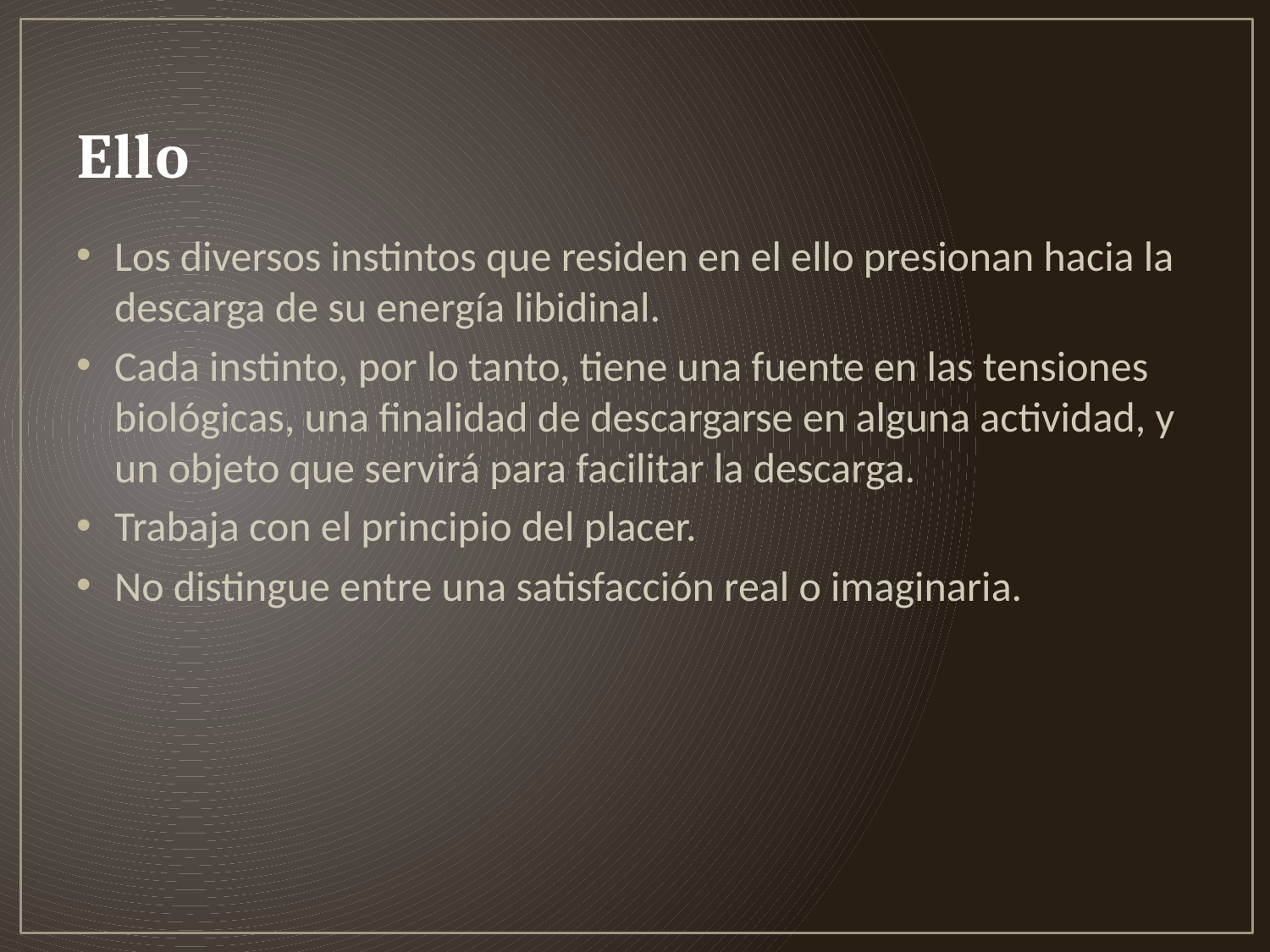

# Ello
Los diversos instintos que residen en el ello presionan hacia la descarga de su energía libidinal.
Cada instinto, por lo tanto, tiene una fuente en las tensiones biológicas, una finalidad de descargarse en alguna actividad, y un objeto que servirá para facilitar la descarga.
Trabaja con el principio del placer.
No distingue entre una satisfacción real o imaginaria.